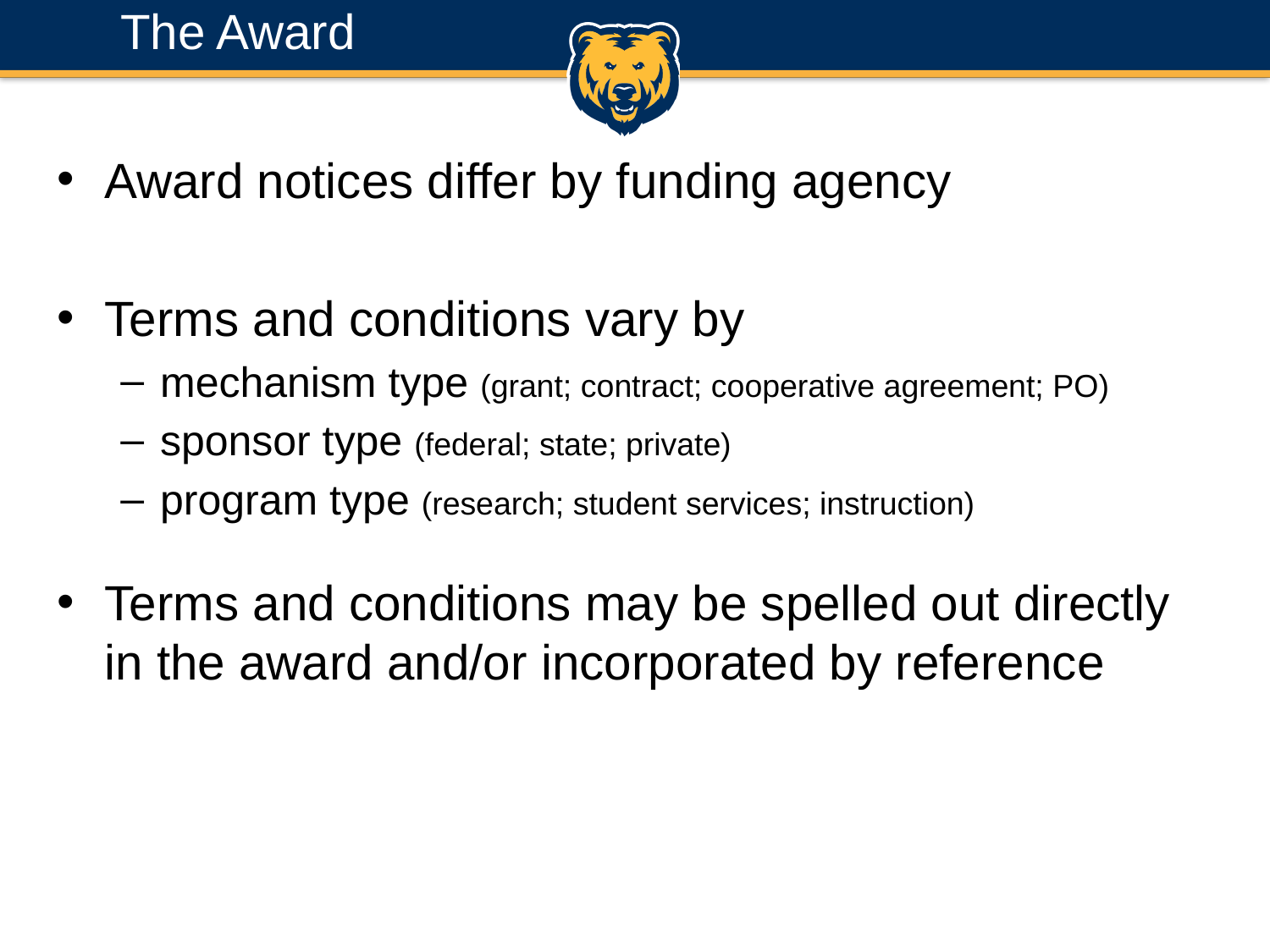

# The Award
Award notices differ by funding agency

Terms and conditions vary by
mechanism type (grant; contract; cooperative agreement; PO)
sponsor type (federal; state; private)
program type (research; student services; instruction)
Terms and conditions may be spelled out directly in the award and/or incorporated by reference